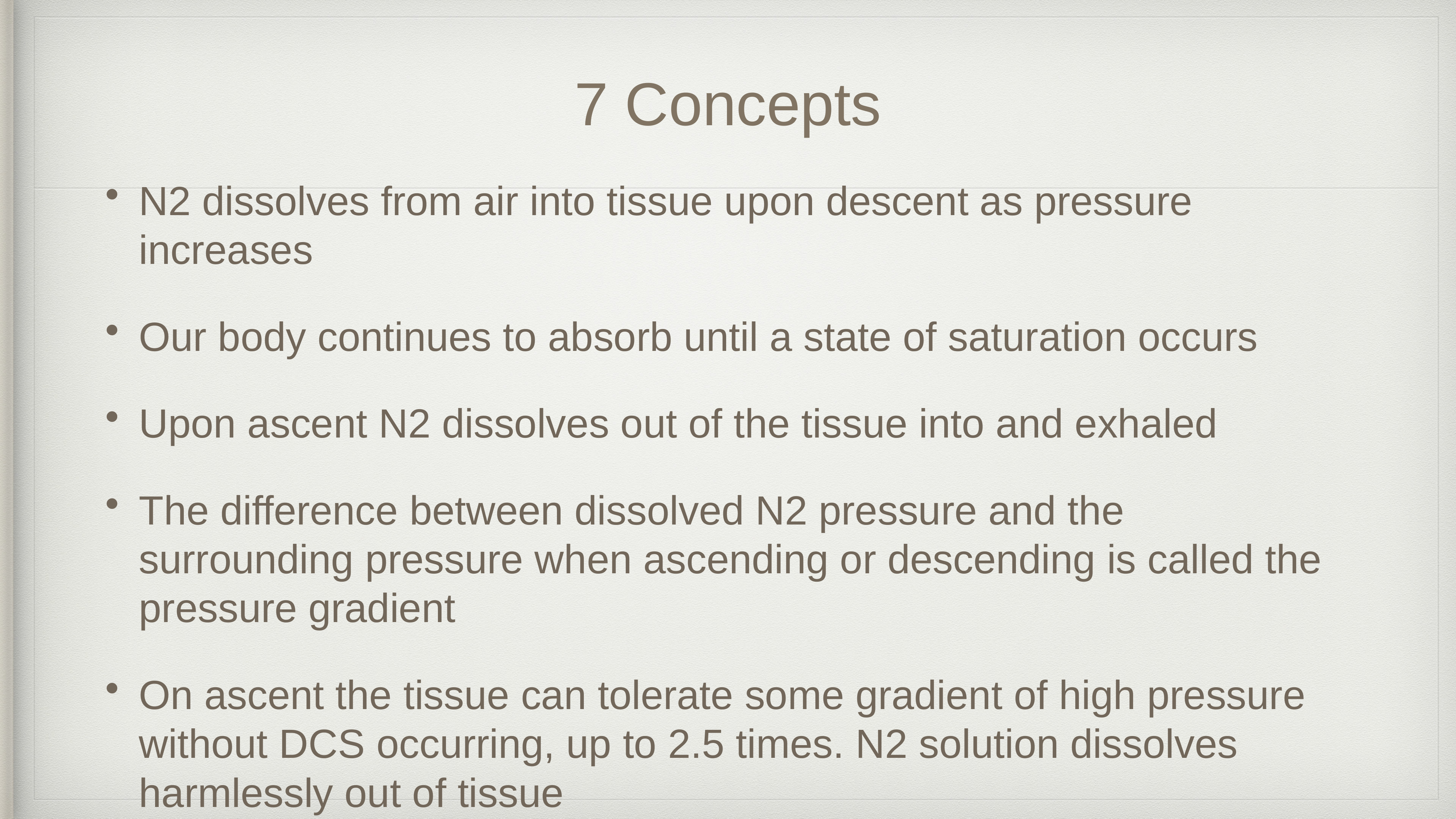

# 7 Concepts
N2 dissolves from air into tissue upon descent as pressure increases
Our body continues to absorb until a state of saturation occurs
Upon ascent N2 dissolves out of the tissue into and exhaled
The difference between dissolved N2 pressure and the surrounding pressure when ascending or descending is called the pressure gradient
On ascent the tissue can tolerate some gradient of high pressure without DCS occurring, up to 2.5 times. N2 solution dissolves harmlessly out of tissue